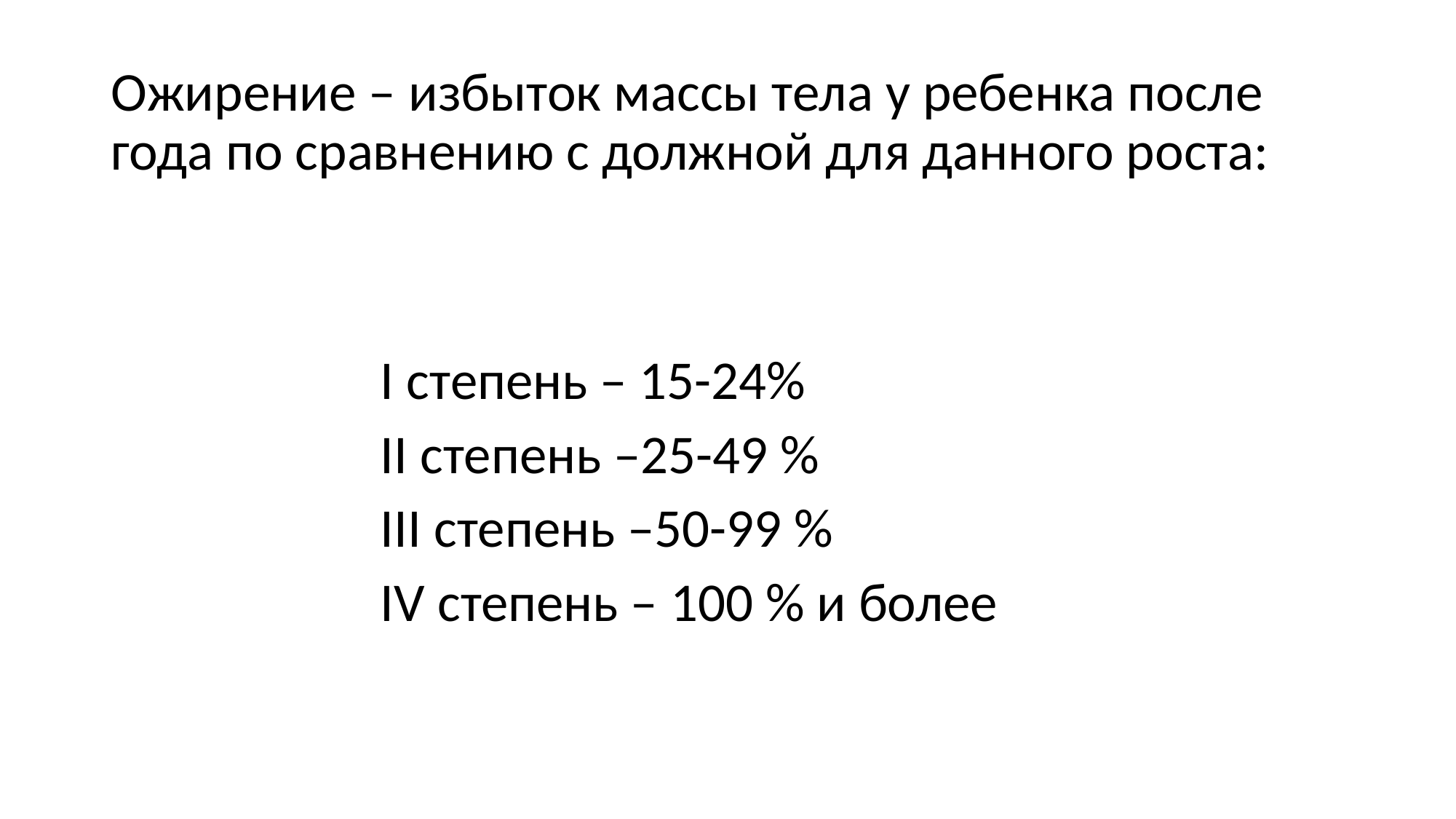

# Ожирение – избыток массы тела у ребенка после года по сравнению с должной для данного роста:
I степень – 15-24%
II степень –25-49 %
III степень –50-99 %
IV степень – 100 % и более